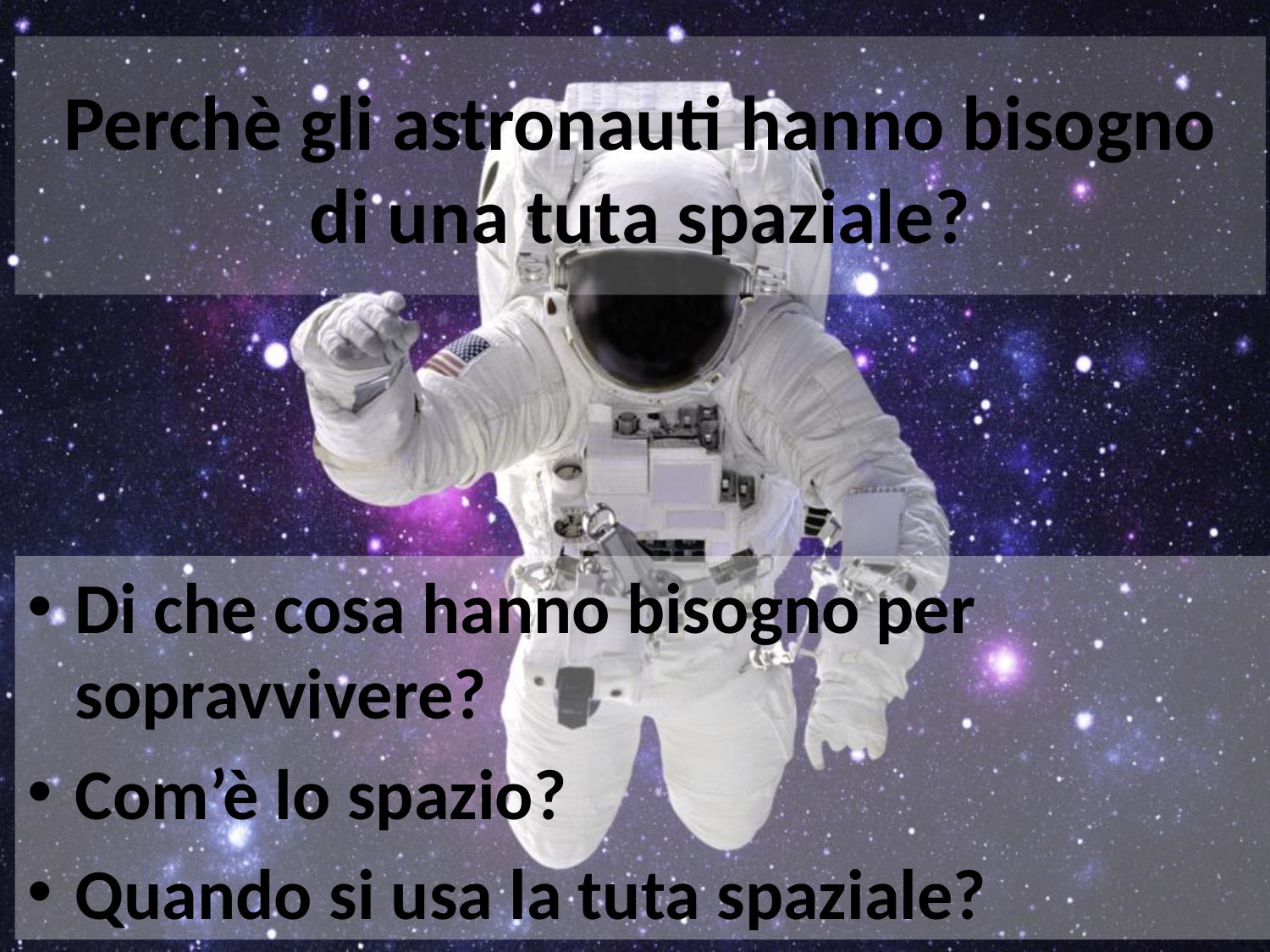

# Perchè gli astronauti hanno bisogno di una tuta spaziale?
Di che cosa hanno bisogno per sopravvivere?
Com’è lo spazio?
Quando si usa la tuta spaziale?